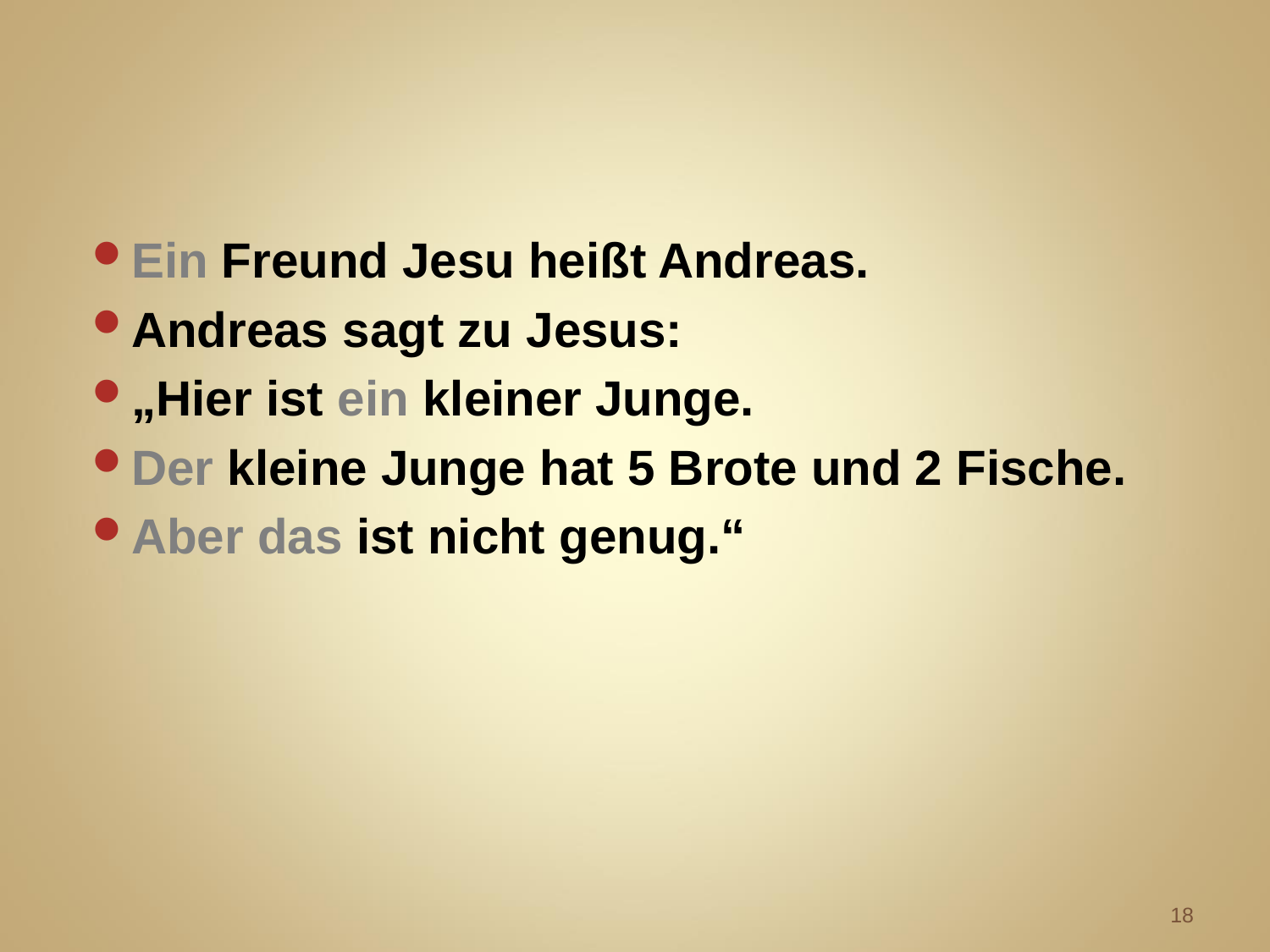

Ein Freund Jesu heißt Andreas.
Andreas sagt zu Jesus:
„Hier ist ein kleiner Junge.
Der kleine Junge hat 5 Brote und 2 Fische.
Aber das ist nicht genug.“
18